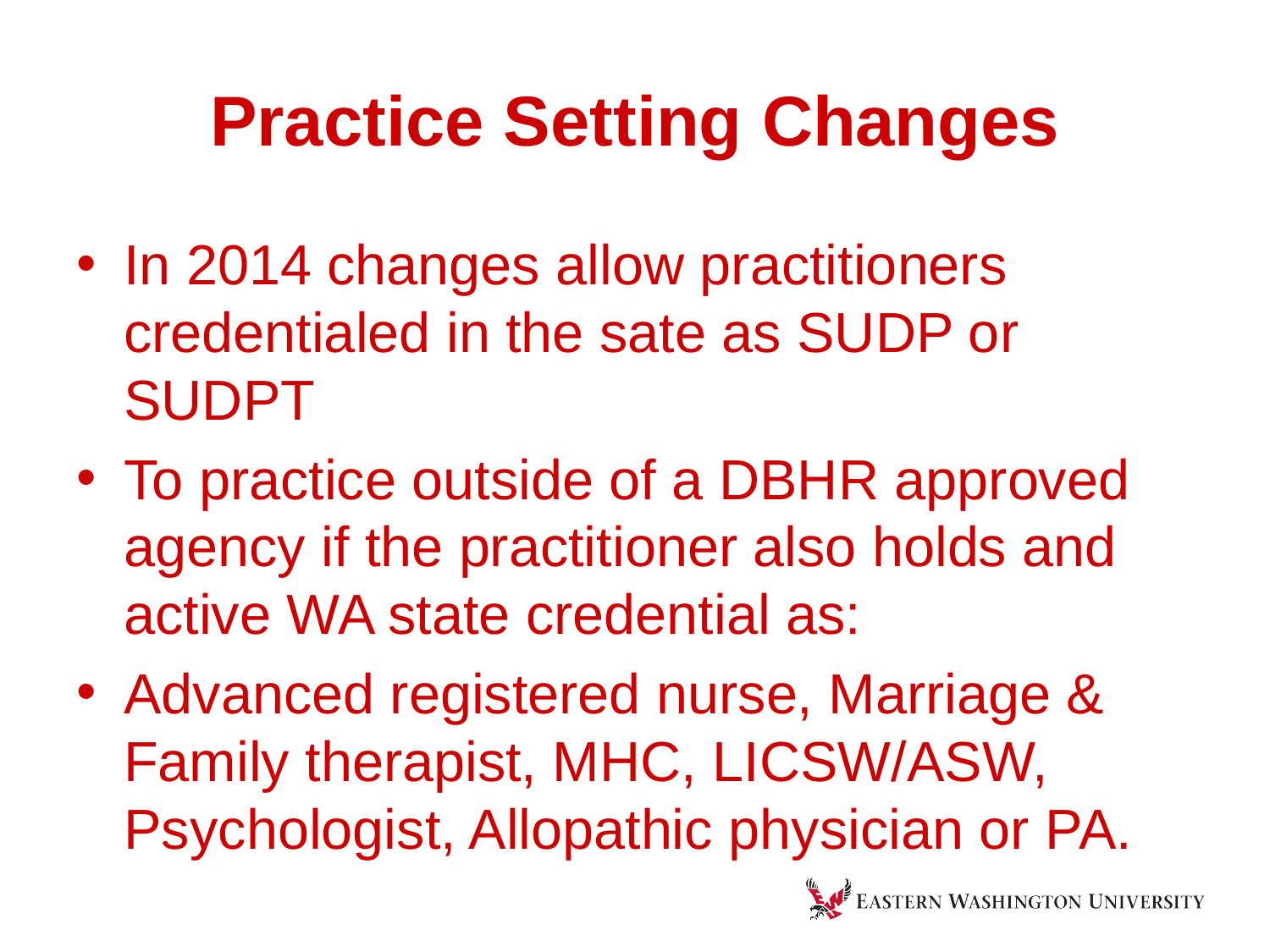

# Practice Setting Changes
In 2014 changes allow practitioners credentialed in the sate as SUDP or SUDPT
To practice outside of a DBHR approved agency if the practitioner also holds and active WA state credential as:
Advanced registered nurse, Marriage & Family therapist, MHC, LICSW/ASW, Psychologist, Allopathic physician or PA.